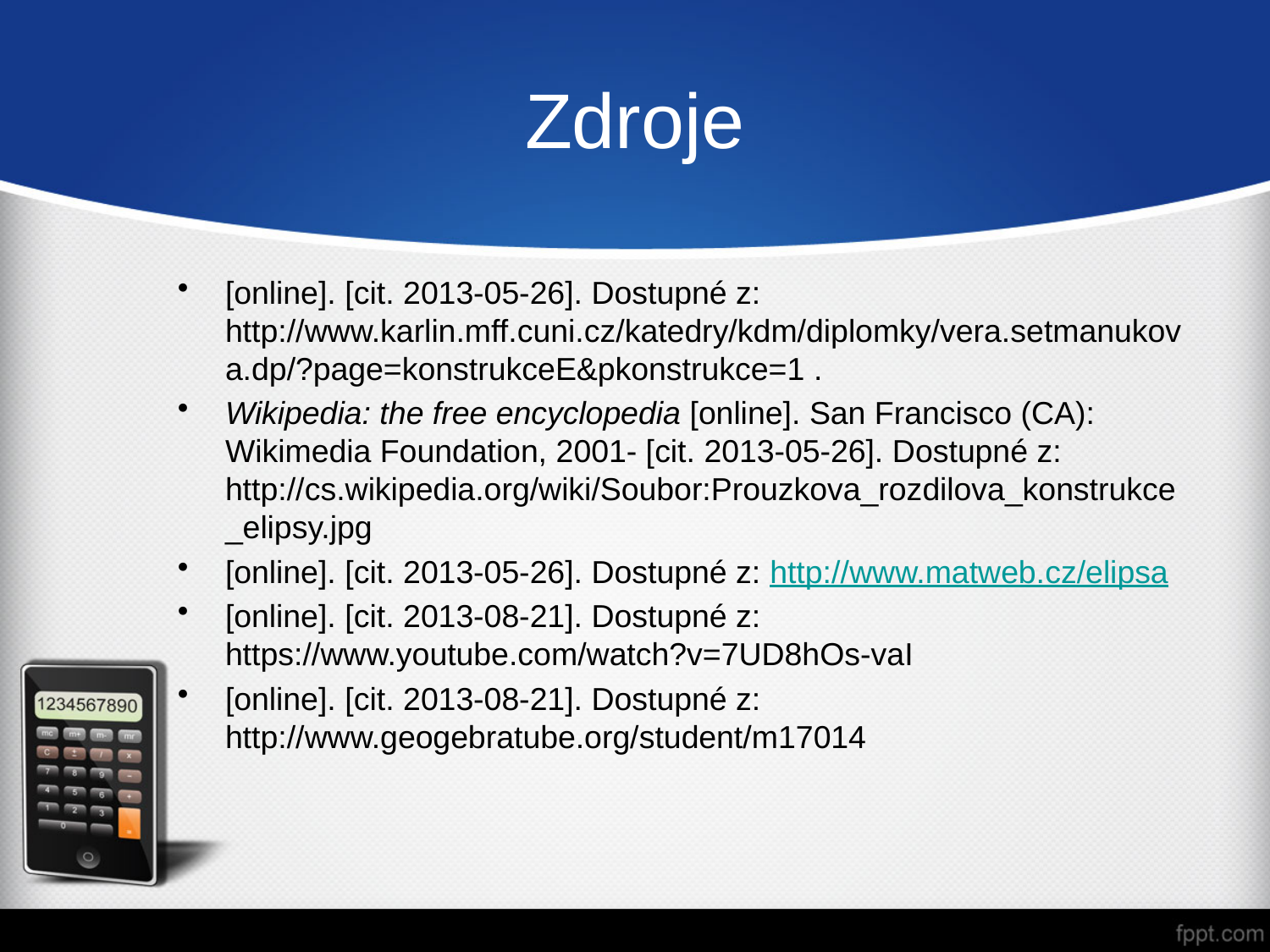

# Zdroje
[online]. [cit. 2013-05-26]. Dostupné z: http://www.karlin.mff.cuni.cz/katedry/kdm/diplomky/vera.setmanukova.dp/?page=konstrukceE&pkonstrukce=1 .
Wikipedia: the free encyclopedia [online]. San Francisco (CA): Wikimedia Foundation, 2001- [cit. 2013-05-26]. Dostupné z: http://cs.wikipedia.org/wiki/Soubor:Prouzkova_rozdilova_konstrukce_elipsy.jpg
[online]. [cit. 2013-05-26]. Dostupné z: http://www.matweb.cz/elipsa
[online]. [cit. 2013-08-21]. Dostupné z: https://www.youtube.com/watch?v=7UD8hOs-vaI
[online]. [cit. 2013-08-21]. Dostupné z: http://www.geogebratube.org/student/m17014